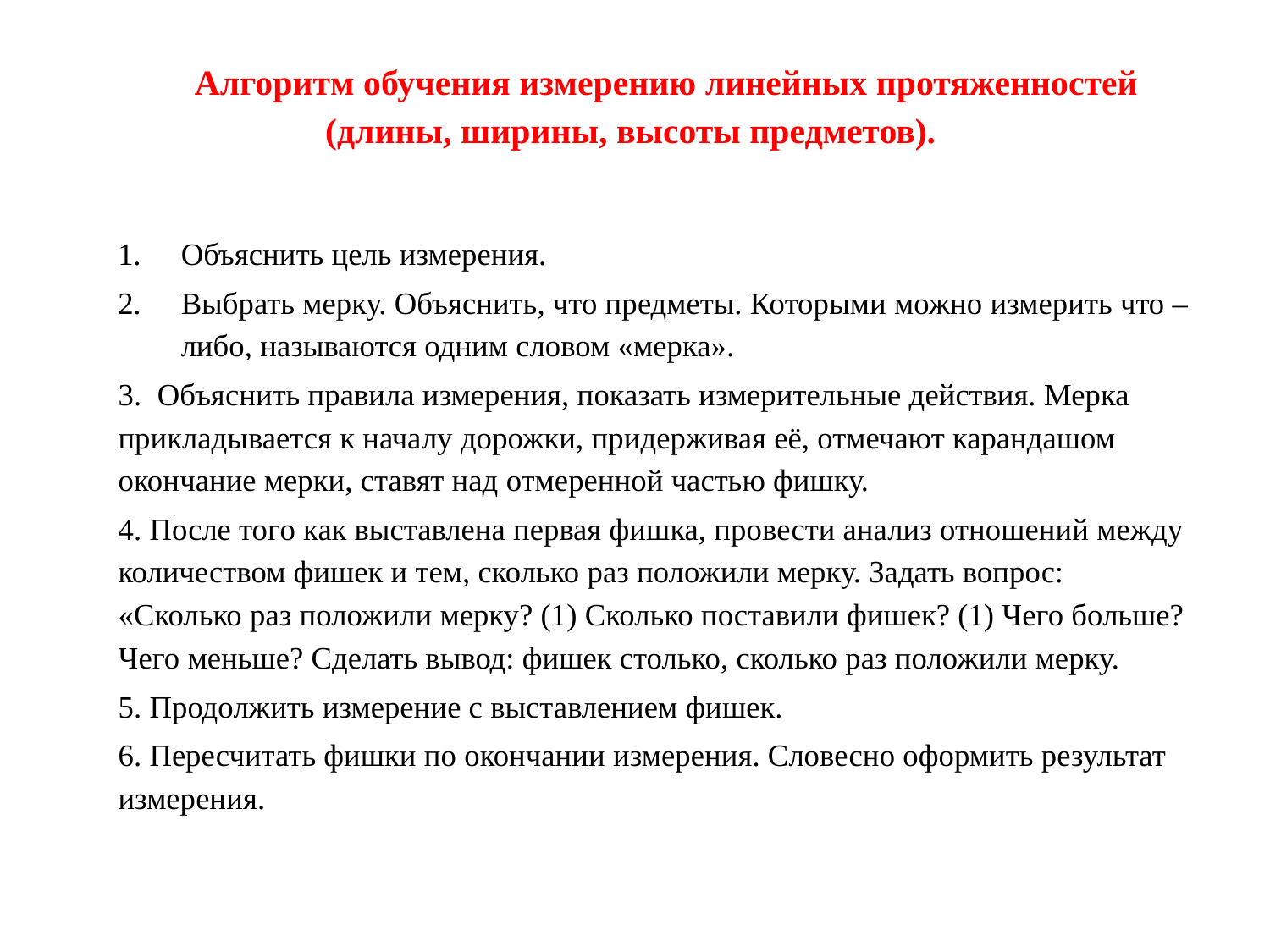

# Алгоритм обучения измерению линейных протяженностей (длины, ширины, высоты предметов).
Объяснить цель измерения.
Выбрать мерку. Объяснить, что предметы. Которыми можно измерить что – либо, называются одним словом «мерка».
3.  Объяснить правила измерения, показать измерительные действия. Мерка прикладывается к началу дорожки, придерживая её, отмечают карандашом окончание мерки, ставят над отмеренной частью фишку.
4. После того как выставлена первая фишка, провести анализ отношений между количеством фишек и тем, сколько раз положили мерку. Задать вопрос: «Сколько раз положили мерку? (1) Сколько поставили фишек? (1) Чего больше? Чего меньше? Сделать вывод: фишек столько, сколько раз положили мерку.
5. Продолжить измерение с выставлением фишек.
6. Пересчитать фишки по окончании измерения. Словесно оформить результат измерения.